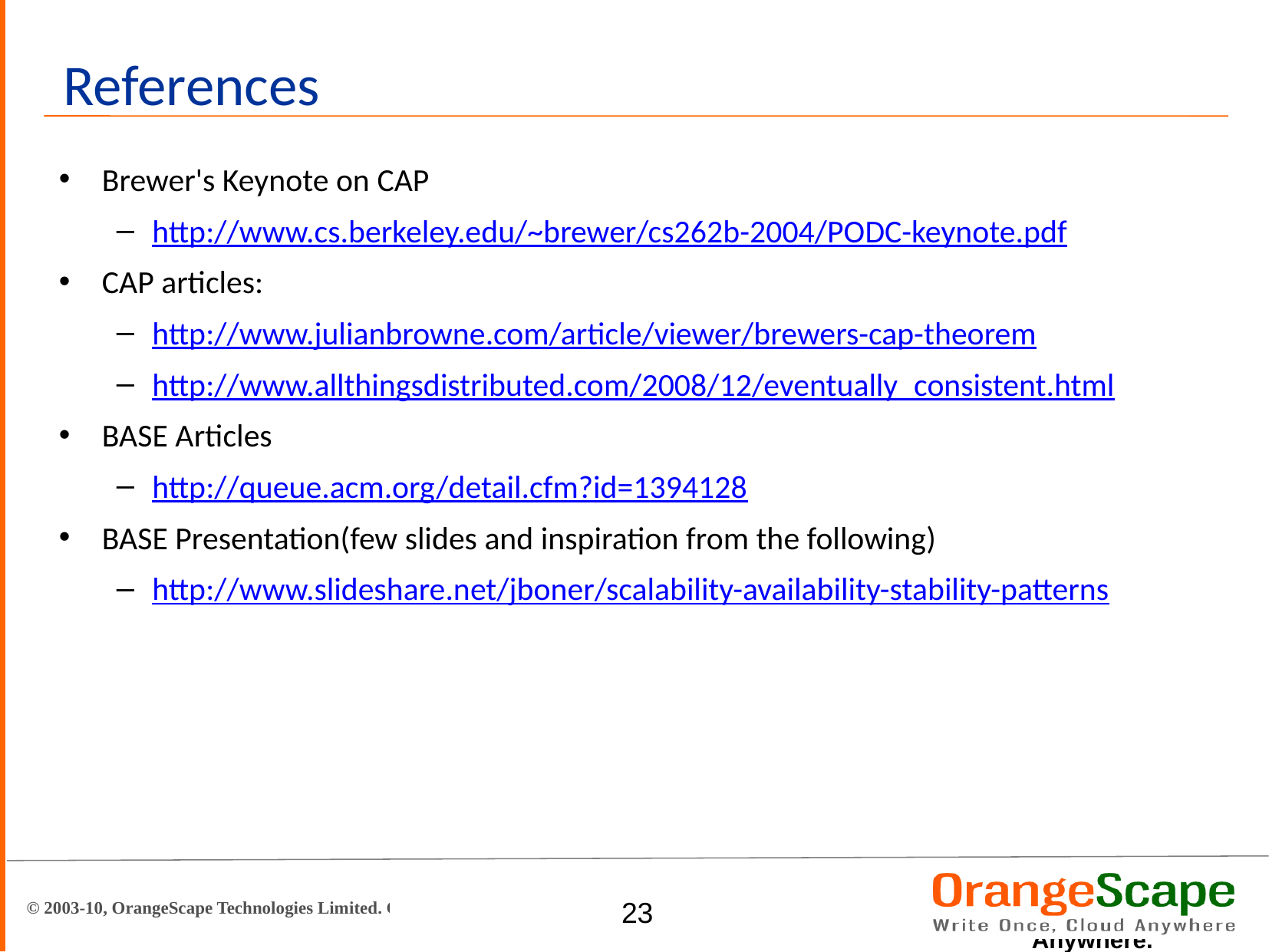

# References
Brewer's Keynote on CAP
http://www.cs.berkeley.edu/~brewer/cs262b-2004/PODC-keynote.pdf
CAP articles:
http://www.julianbrowne.com/article/viewer/brewers-cap-theorem
http://www.allthingsdistributed.com/2008/12/eventually_consistent.html
BASE Articles
http://queue.acm.org/detail.cfm?id=1394128
BASE Presentation(few slides and inspiration from the following)
http://www.slideshare.net/jboner/scalability-availability-stability-patterns